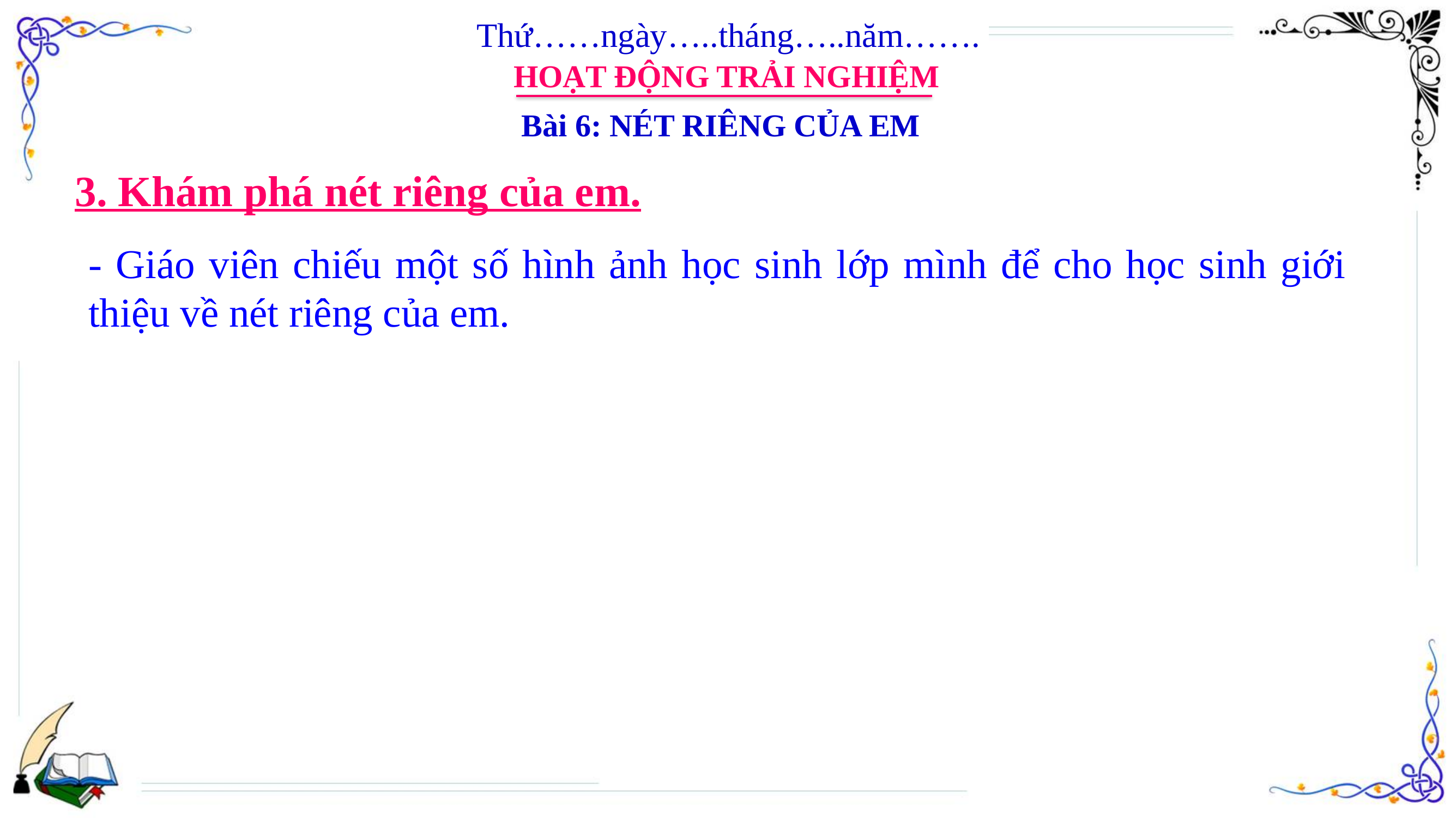

Thứ……ngày…..tháng…..năm…….
HOẠT ĐỘNG TRẢI NGHIỆM
Bài 6: NÉT RIÊNG CỦA EM
3. Khám phá nét riêng của em.
- Giáo viên chiếu một số hình ảnh học sinh lớp mình để cho học sinh giới thiệu về nét riêng của em.